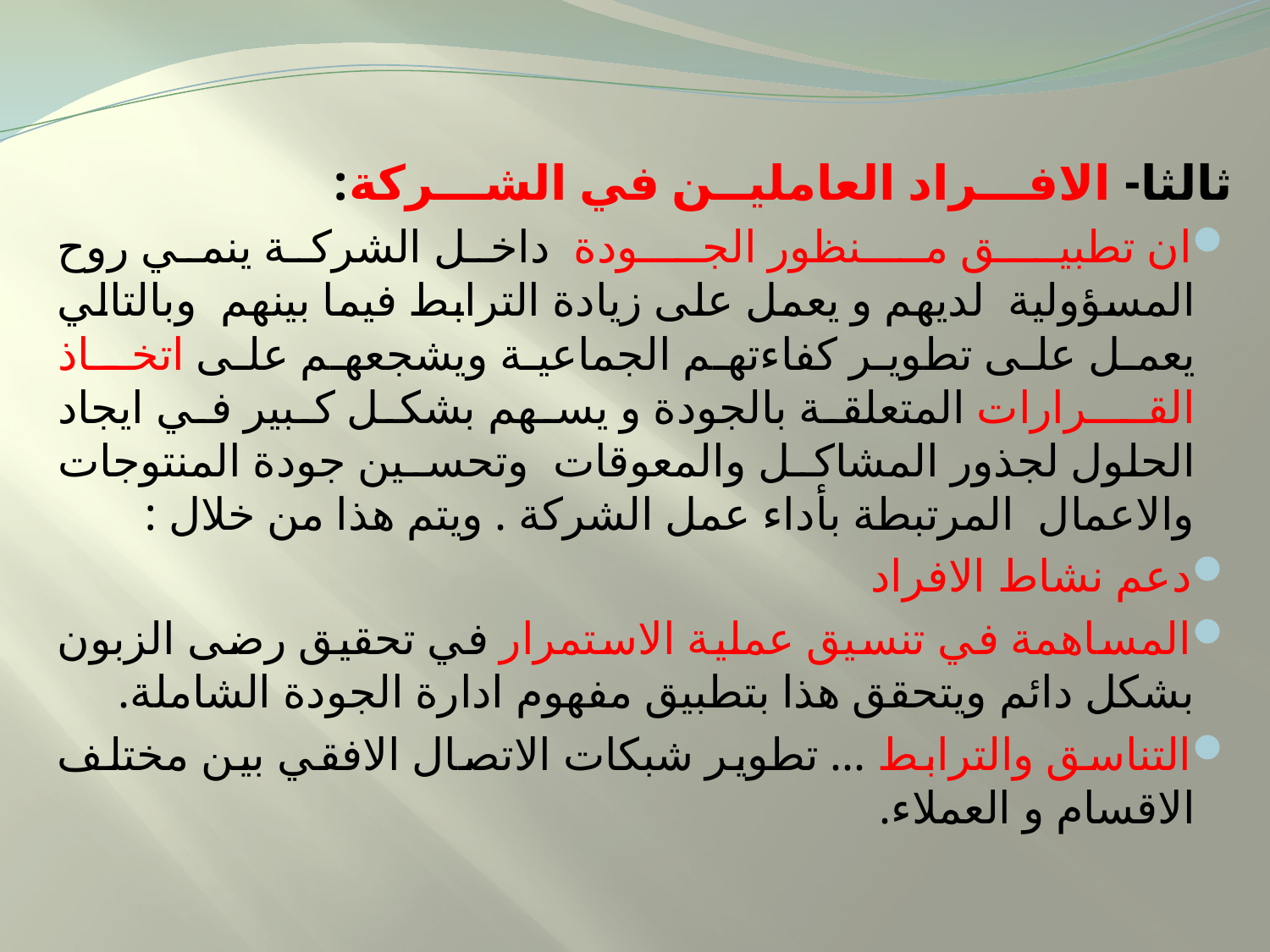

ثالثا- الافـــراد العامليــن في الشـــركة:
ان تطبيـــق مـــنظور الجـــودة  داخل الشركة ينمي روح المسؤولية  لديهم و يعمل على زيادة الترابط فيما بينهم  وبالتالي يعمل على تطوير كفاءتهم الجماعية ويشجعهم على اتخــاذ القـــرارات المتعلقة بالجودة و يسهم بشكل كبير في ايجاد الحلول لجذور المشاكل والمعوقات  وتحسين جودة المنتوجات والاعمال  المرتبطة بأداء عمل الشركة . ويتم هذا من خلال :
دعم نشاط الافراد
المساهمة في تنسيق عملية الاستمرار في تحقيق رضى الزبون بشكل دائم ويتحقق هذا بتطبيق مفهوم ادارة الجودة الشاملة.
التناسق والترابط ... تطوير شبكات الاتصال الافقي بين مختلف الاقسام و العملاء.